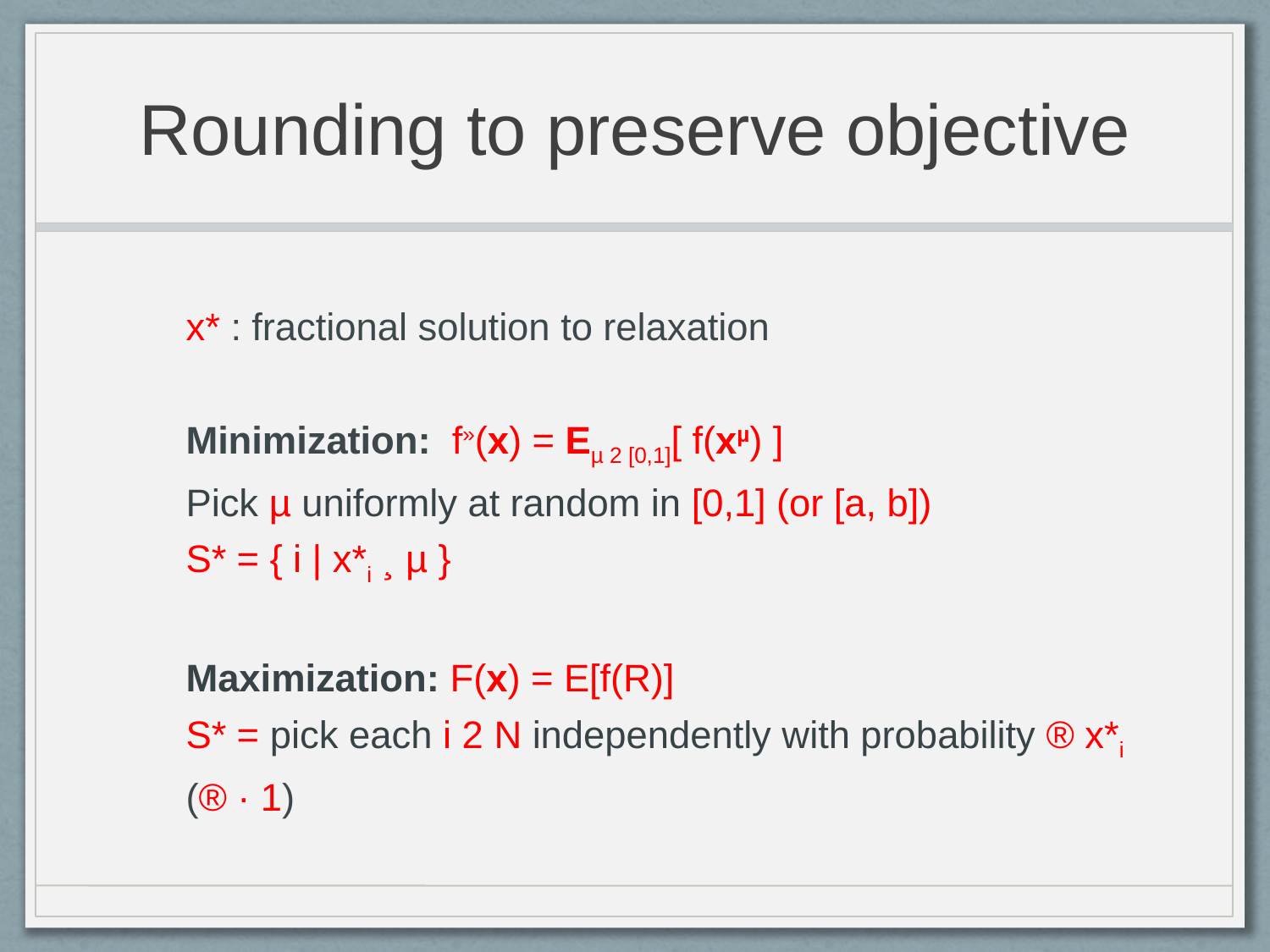

# Rounding to preserve objective
x* : fractional solution to relaxation

Minimization:  f»(x) = Eµ 2 [0,1][ f(xµ) ]
Pick µ uniformly at random in [0,1] (or [a, b])
S* = { i | x*i ¸ µ }

Maximization: F(x) = E[f(R)]
S* = pick each i 2 N independently with probability ® x*i
(® · 1)